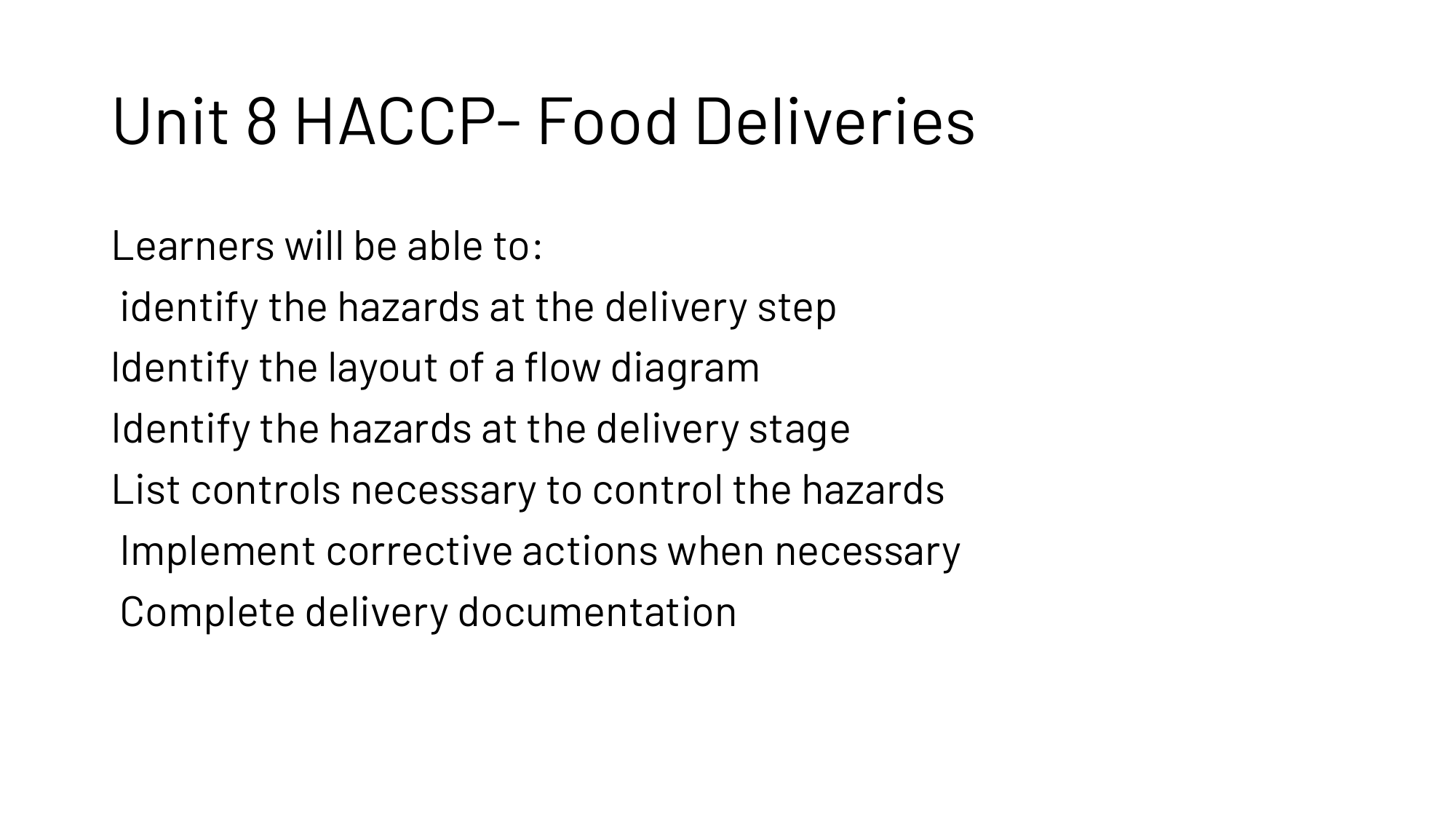

# Unit 8 HACCP- Food Deliveries
Learners will be able to:
 identify the hazards at the delivery step
ldentify the layout of a flow diagram
Identify the hazards at the delivery stage
List controls necessary to control the hazards
 Implement corrective actions when necessary
 Complete delivery documentation